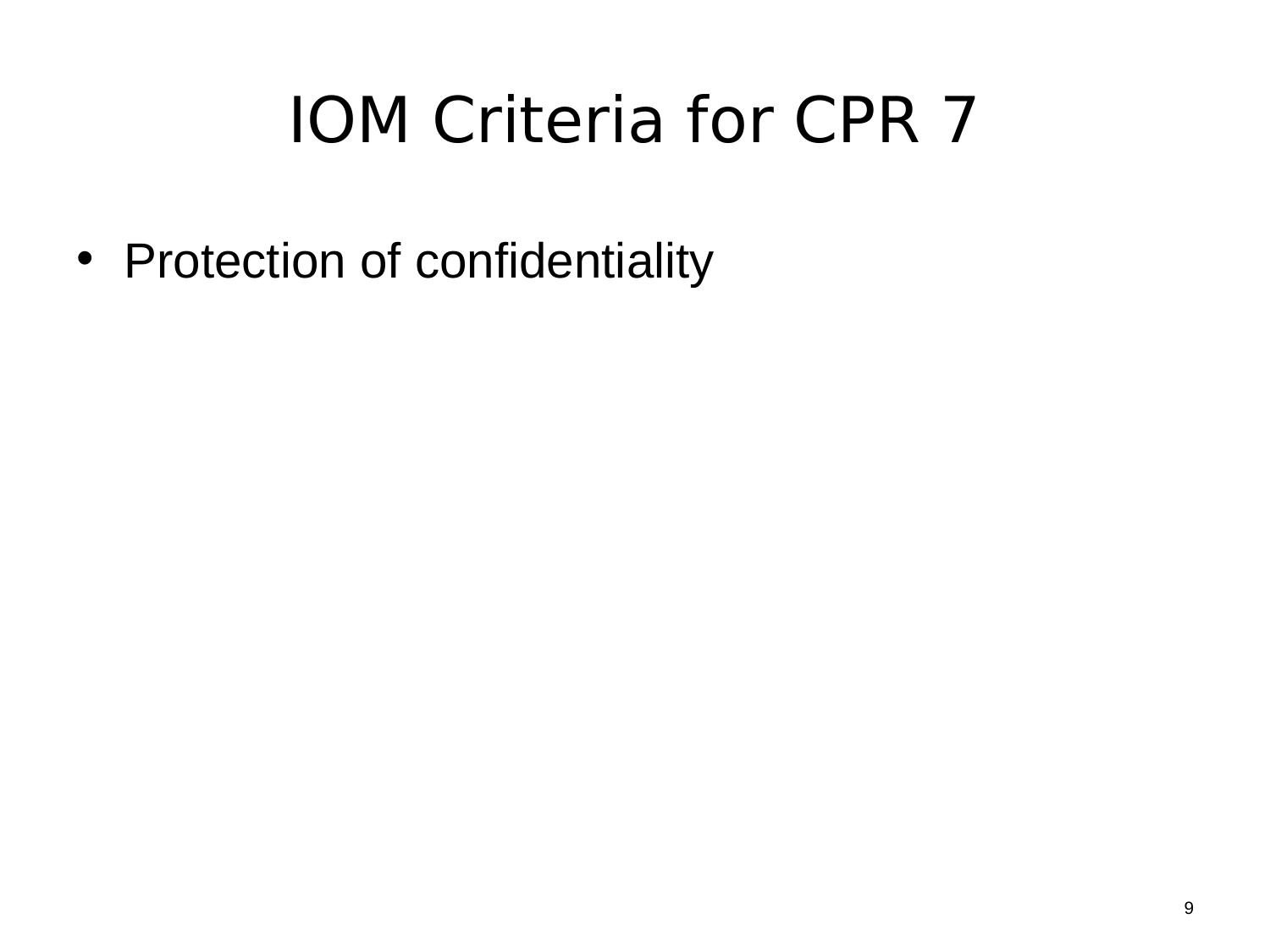

# IOM Criteria for CPR 7
Protection of confidentiality
9